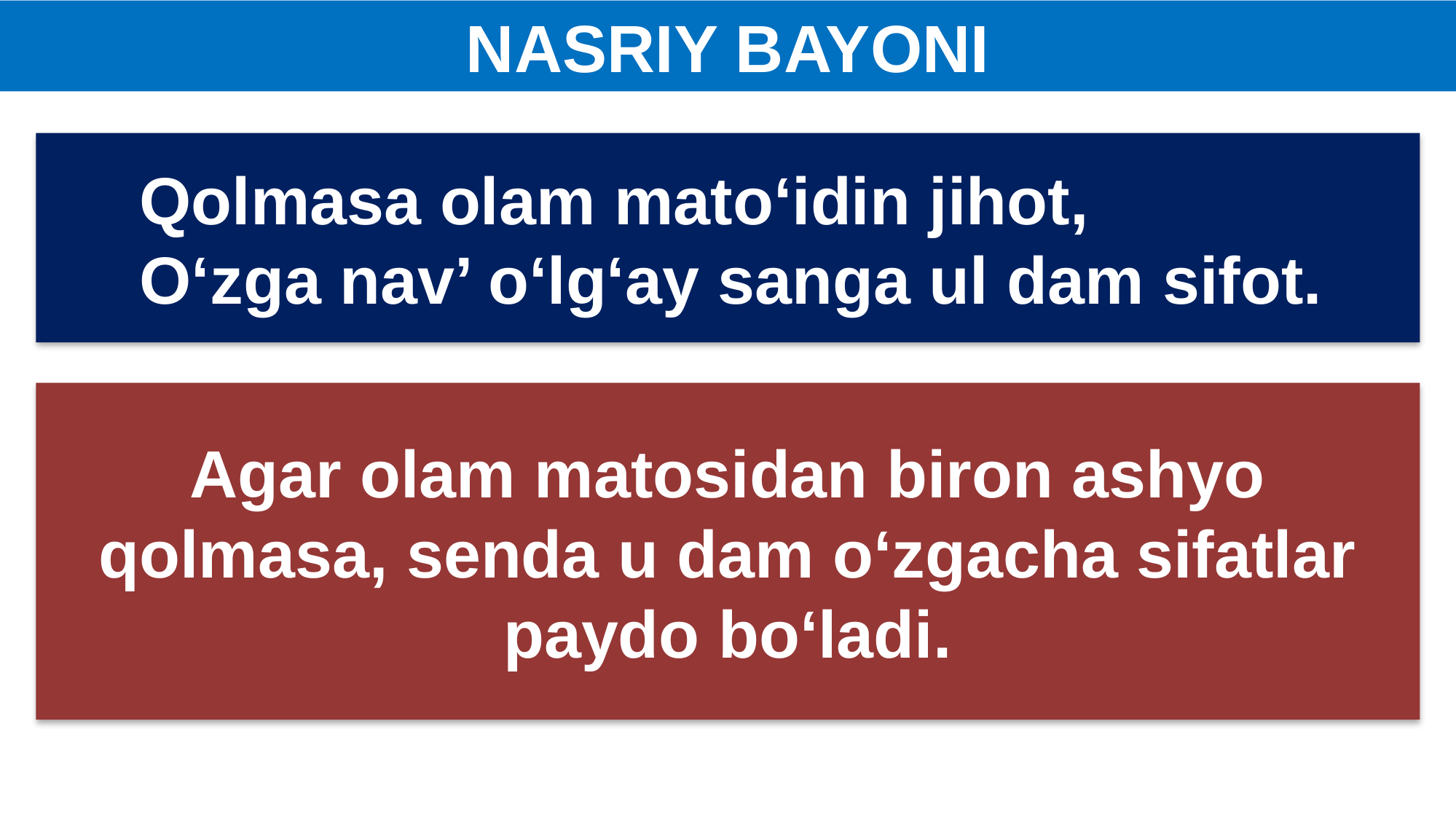

NASRIY BAYONI
     Qolmasa olam mato‘idin jihot,
     O‘zga nav’ o‘lg‘ay sanga ul dam sifot.
Agar olam matosidan biron ashyo qolmasa, senda u dam o‘zgacha sifatlar paydo bo‘ladi.